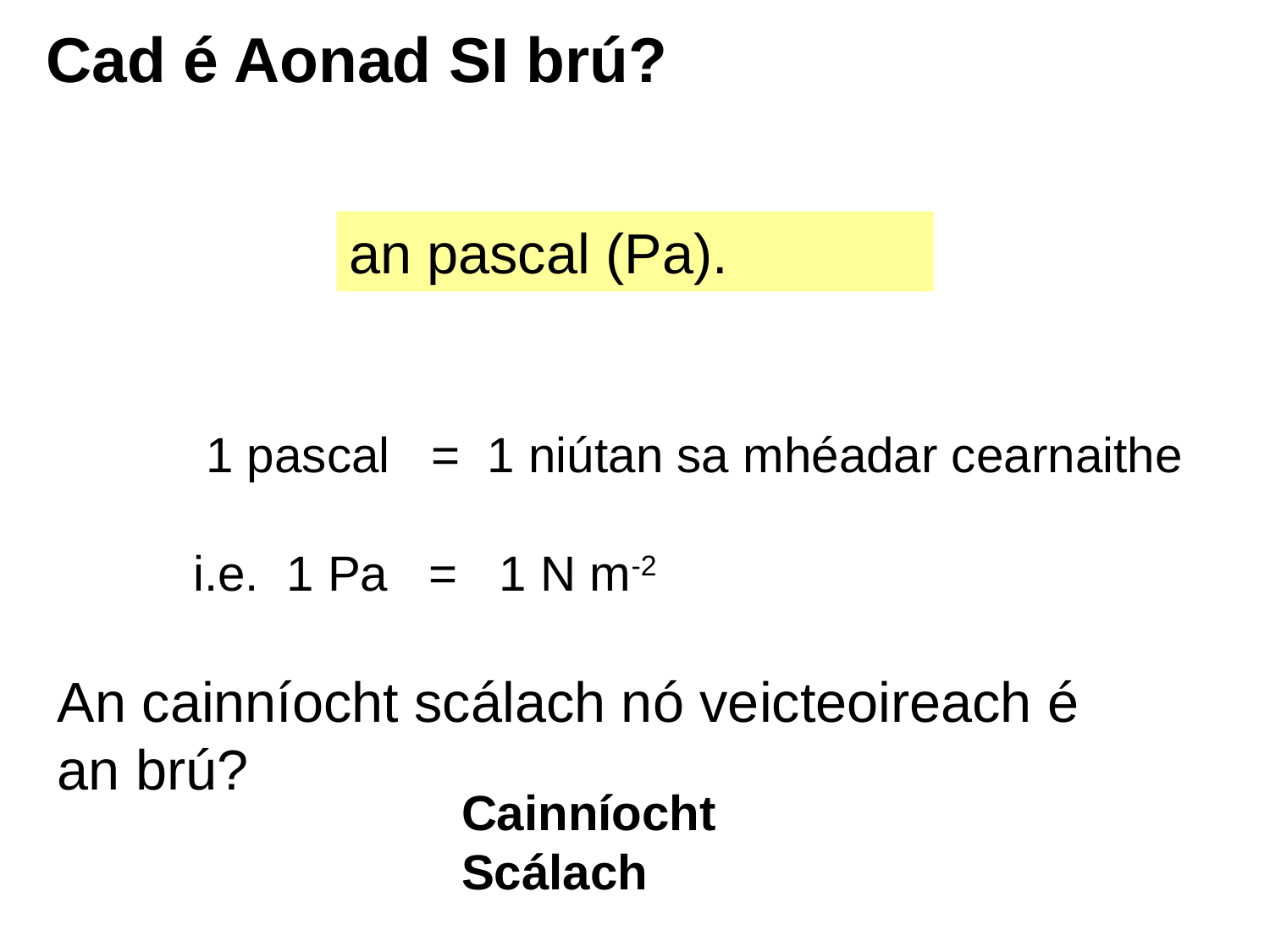

# Cad é Aonad SI brú?
an pascal (Pa).
   1 pascal   =  1 niútan sa mhéadar cearnaithe

 i.e.  1 Pa   =   1 N m-2
An cainníocht scálach nó veicteoireach é an brú?
Cainníocht Scálach